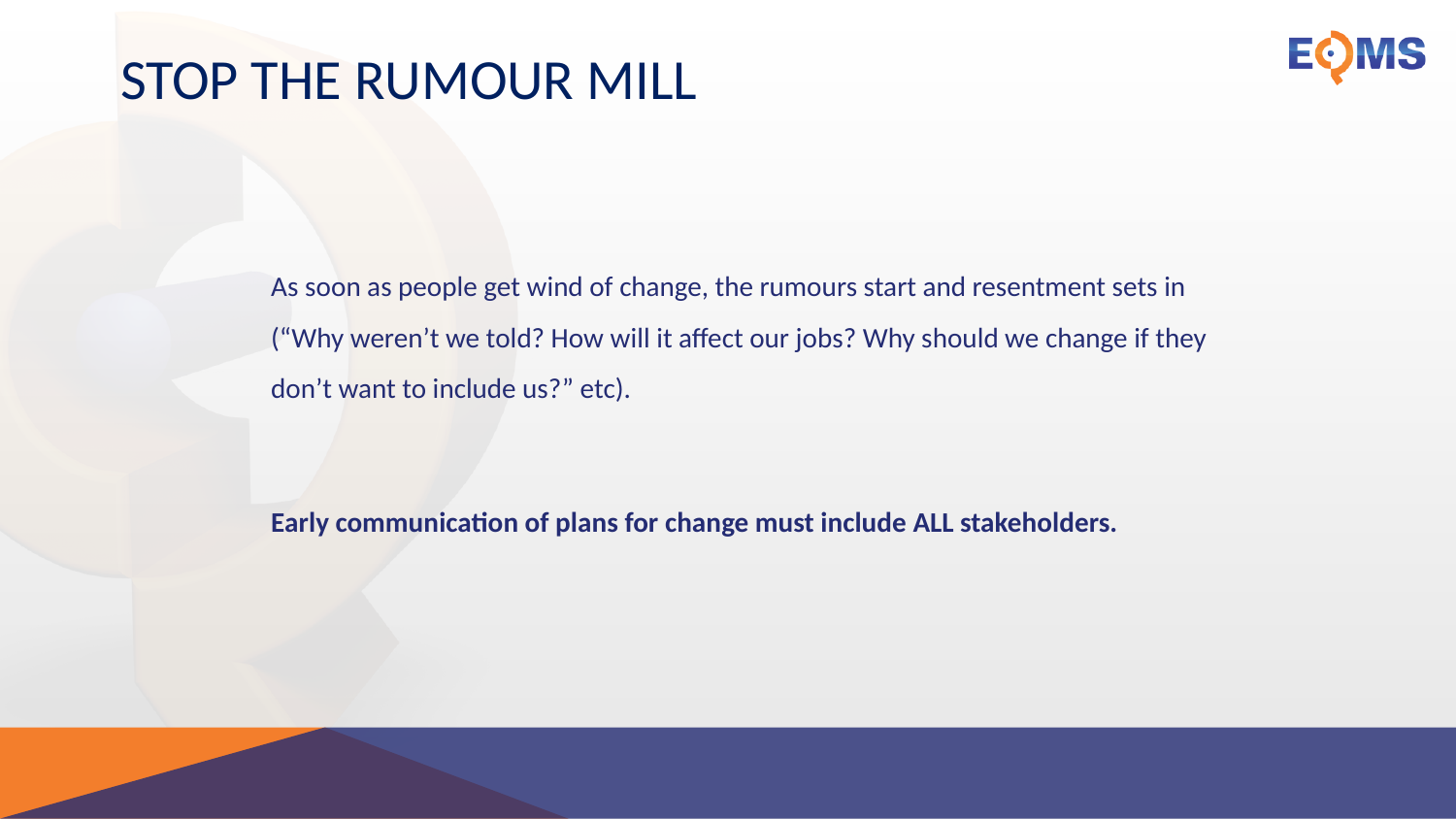

# STOP THE RUMOUR MILL
As soon as people get wind of change, the rumours start and resentment sets in (“Why weren’t we told? How will it affect our jobs? Why should we change if they don’t want to include us?” etc).

Early communication of plans for change must include ALL stakeholders.